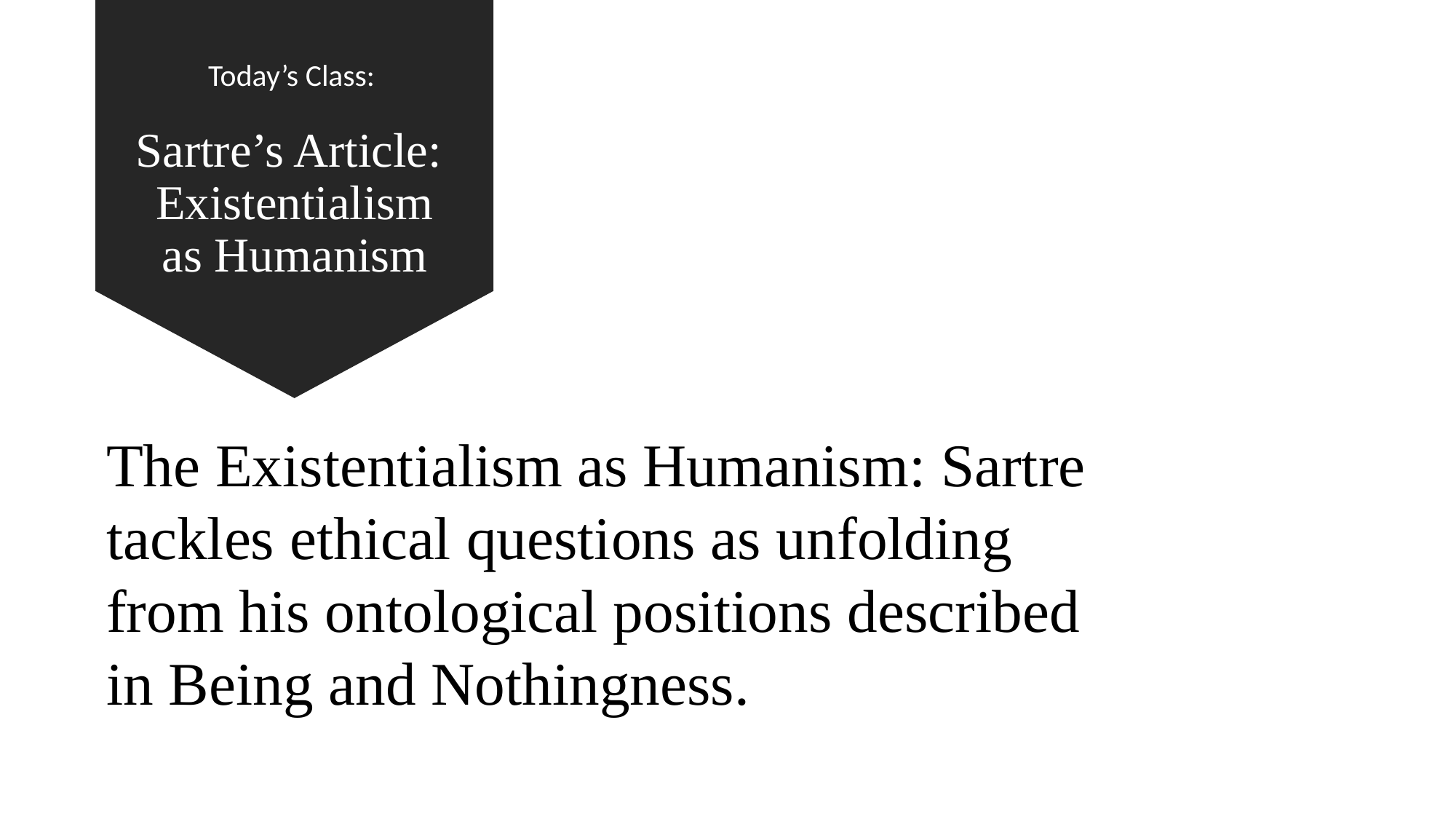

# Today’s Class: Sartre’s Article: Existentialism as Humanism
The Existentialism as Humanism: Sartre tackles ethical questions as unfolding from his ontological positions described in Being and Nothingness.